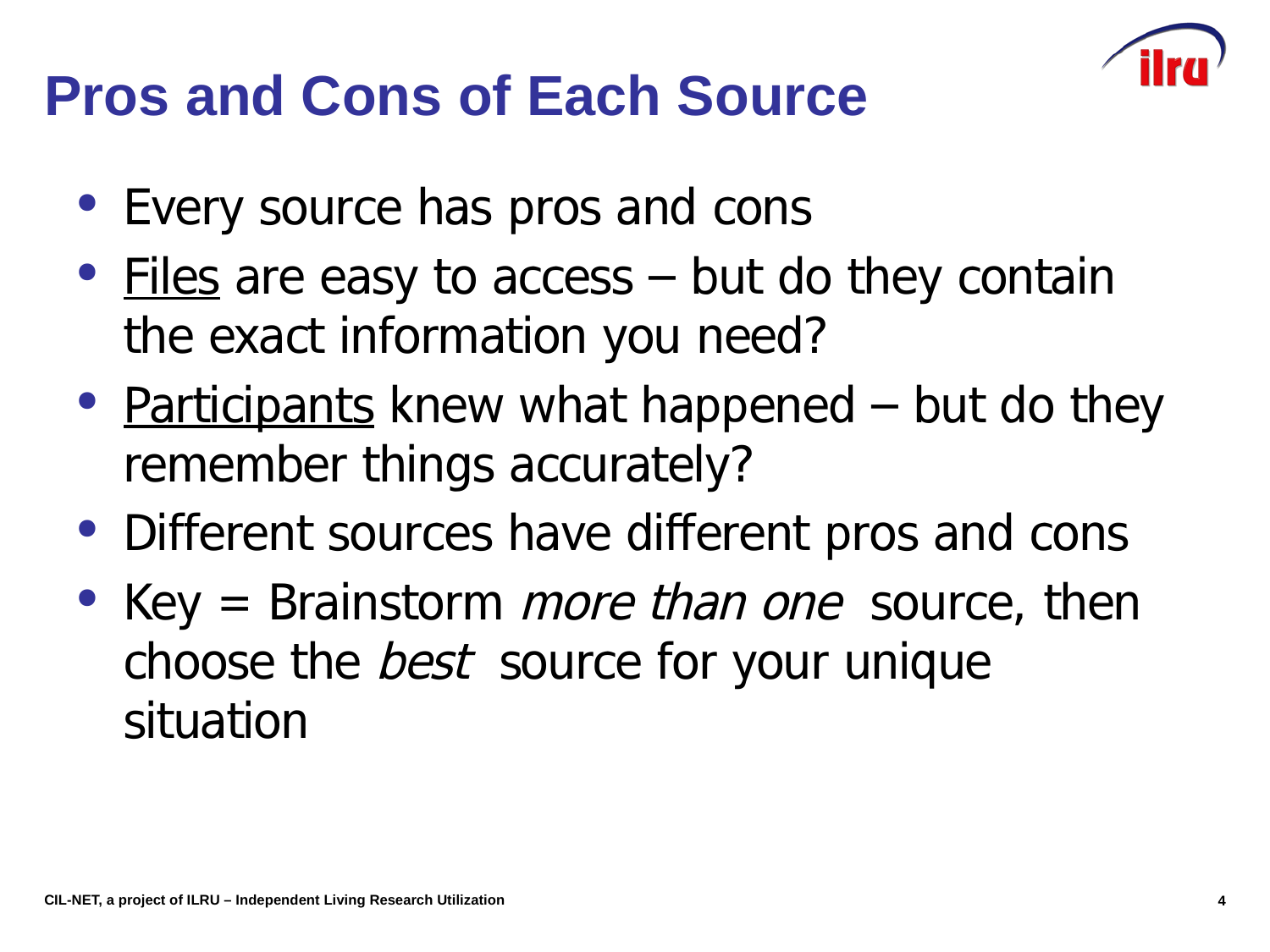

# Pros and Cons of Each Source
Every source has pros and cons
Files are easy to access – but do they contain the exact information you need?
Participants knew what happened – but do they remember things accurately?
Different sources have different pros and cons
Key = Brainstorm more than one  source, then choose the best  source for your unique situation